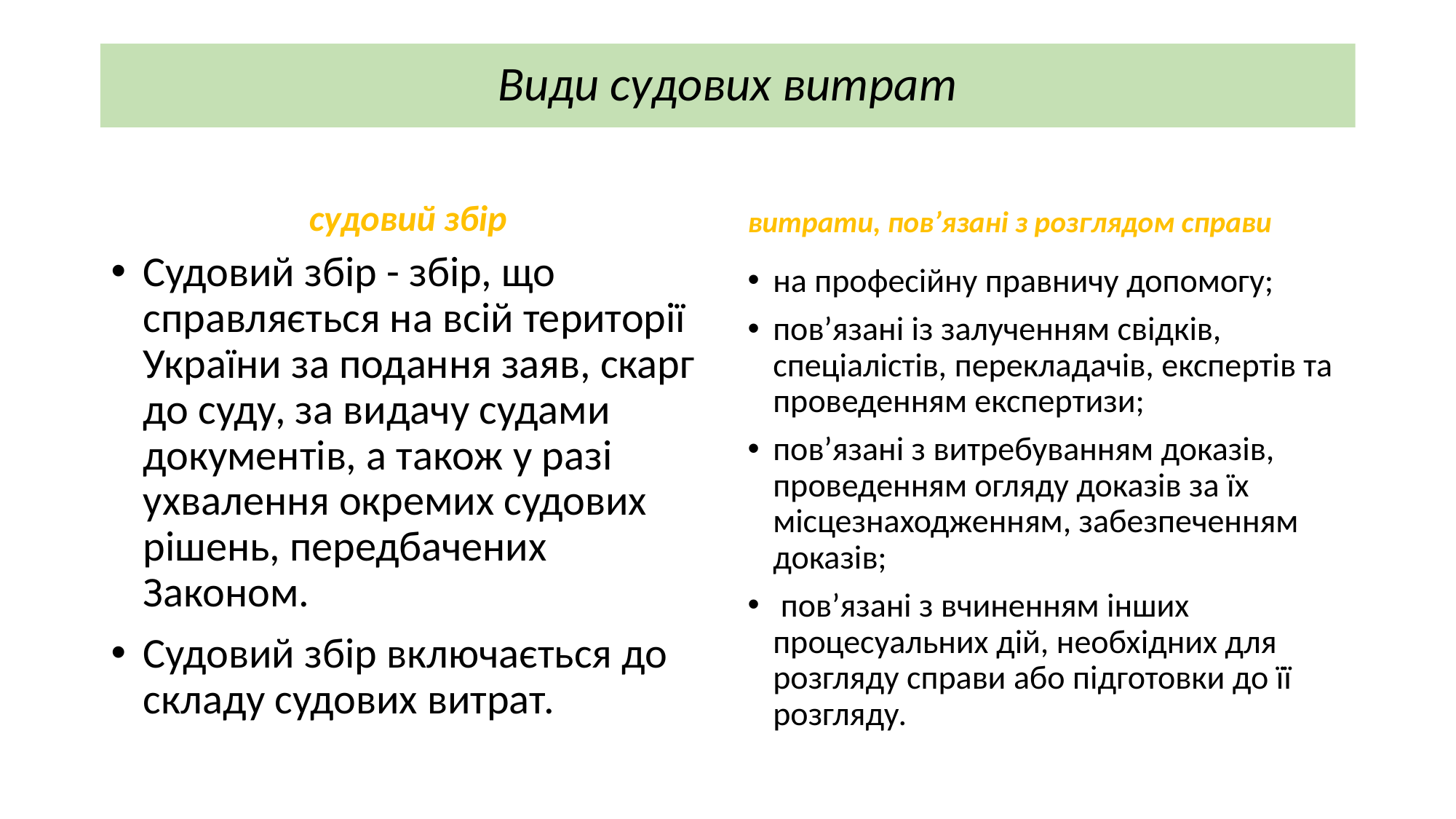

# Види судових витрат
судовий збір
витрати, пов’язані з розглядом справи
Судовий збір - збір, що справляється на всій території України за подання заяв, скарг до суду, за видачу судами документів, а також у разі ухвалення окремих судових рішень, передбачених Законом.
Судовий збір включається до складу судових витрат.
на професійну правничу допомогу;
пов’язані із залученням свідків, спеціалістів, перекладачів, експертів та проведенням експертизи;
пов’язані з витребуванням доказів, проведенням огляду доказів за їх місцезнаходженням, забезпеченням доказів;
 пов’язані з вчиненням інших процесуальних дій, необхідних для розгляду справи або підготовки до її розгляду.